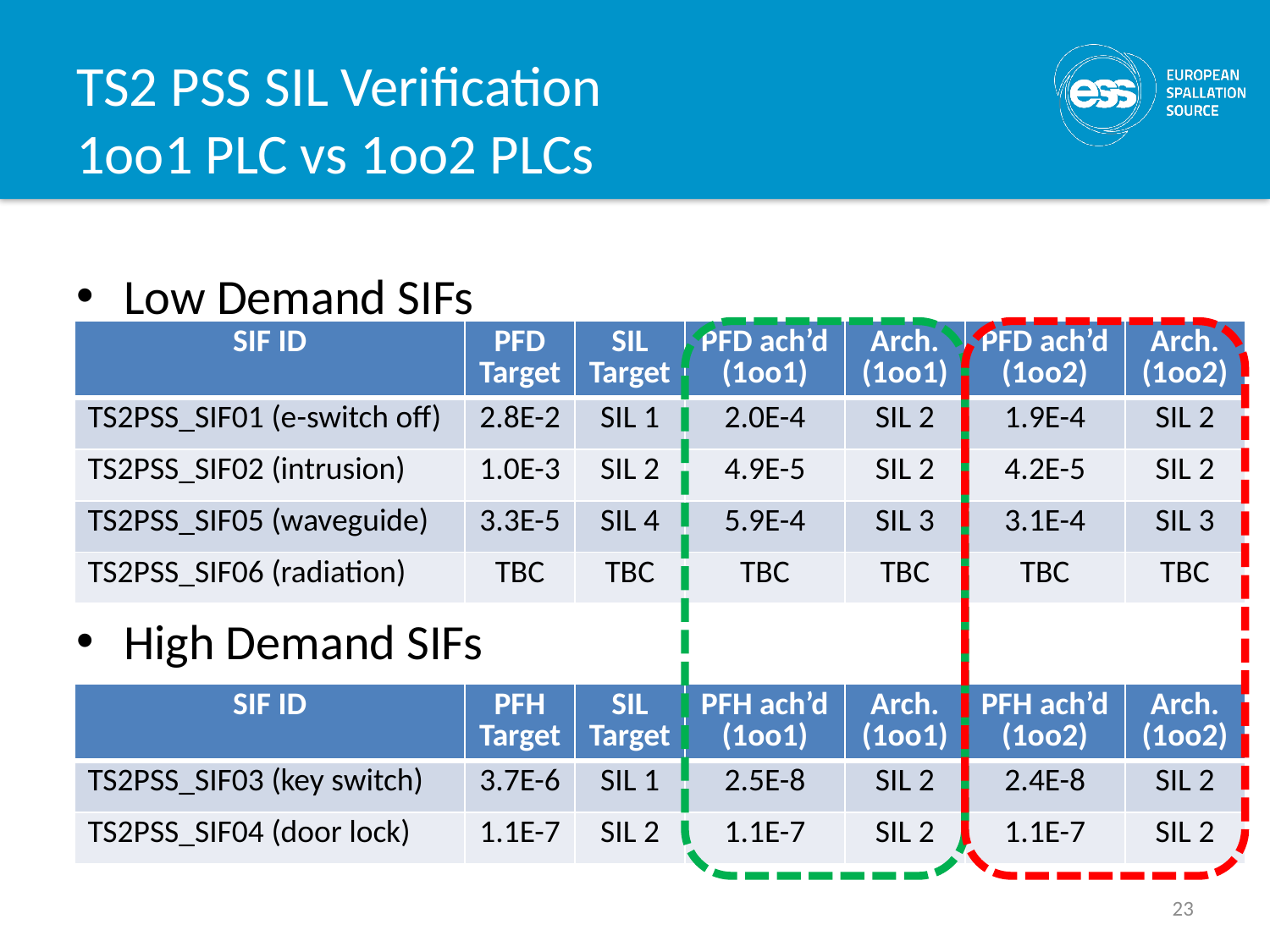

# TS2 PSS SIL Verification 1oo1 PLC vs 1oo2 PLCs
Low Demand SIFs

High Demand SIFs
| SIF ID | PFD Target | SIL Target | PFD ach’d (1oo1) | Arch. (1oo1) | PFD ach’d (1oo2) | Arch. (1oo2) |
| --- | --- | --- | --- | --- | --- | --- |
| TS2PSS\_SIF01 (e-switch off) | 2.8E-2 | SIL 1 | 2.0E-4 | SIL 2 | 1.9E-4 | SIL 2 |
| TS2PSS\_SIF02 (intrusion) | 1.0E-3 | SIL 2 | 4.9E-5 | SIL 2 | 4.2E-5 | SIL 2 |
| TS2PSS\_SIF05 (waveguide) | 3.3E-5 | SIL 4 | 5.9E-4 | SIL 3 | 3.1E-4 | SIL 3 |
| TS2PSS\_SIF06 (radiation) | TBC | TBC | TBC | TBC | TBC | TBC |

| SIF ID | PFH Target | SIL Target | PFH ach’d (1oo1) | Arch. (1oo1) | PFH ach’d (1oo2) | Arch. (1oo2) |
| --- | --- | --- | --- | --- | --- | --- |
| TS2PSS\_SIF03 (key switch) | 3.7E-6 | SIL 1 | 2.5E-8 | SIL 2 | 2.4E-8 | SIL 2 |
| TS2PSS\_SIF04 (door lock) | 1.1E-7 | SIL 2 | 1.1E-7 | SIL 2 | 1.1E-7 | SIL 2 |
23